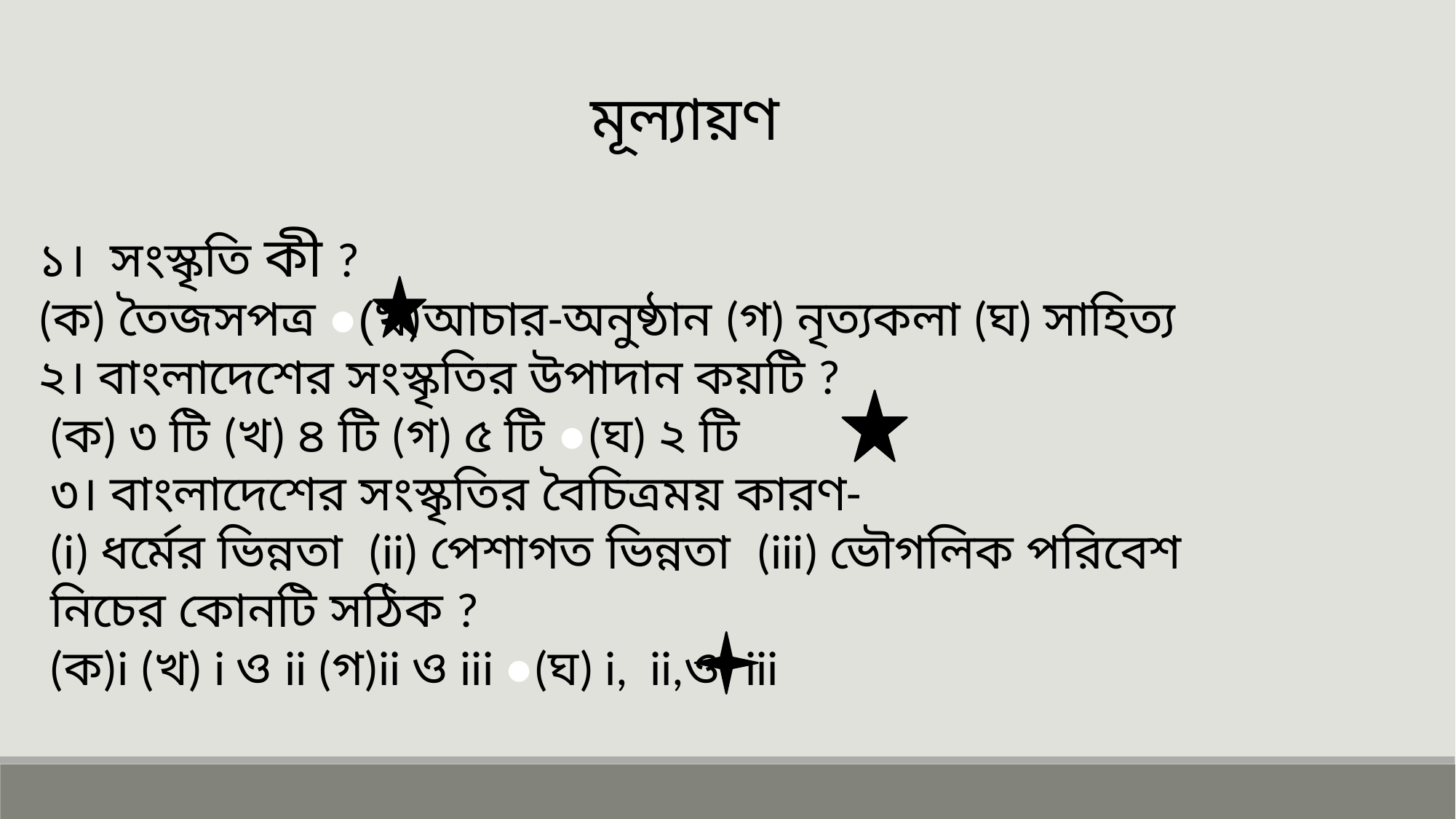

মূল্যায়ণ
১।  সংস্কৃতি কী ?
(ক) তৈজসপত্র ●(খ)আচার-অনুষ্ঠান (গ) নৃত্যকলা (ঘ) সাহিত্য
২। বাংলাদেশের সংস্কৃতির উপাদান কয়টি ?
 (ক) ৩ টি (খ) ৪ টি (গ) ৫ টি ●(ঘ) ২ টি
 ৩। বাংলাদেশের সংস্কৃতির বৈচিত্রময় কারণ-
 (i) ধর্মের ভিন্নতা  (ii) পেশাগত ভিন্নতা  (iii) ভৌগলিক পরিবেশ
 নিচের কোনটি সঠিক ?
 (ক)i (খ) i ও ii (গ)ii ও iii ●(ঘ) i,  ii,ও  iii